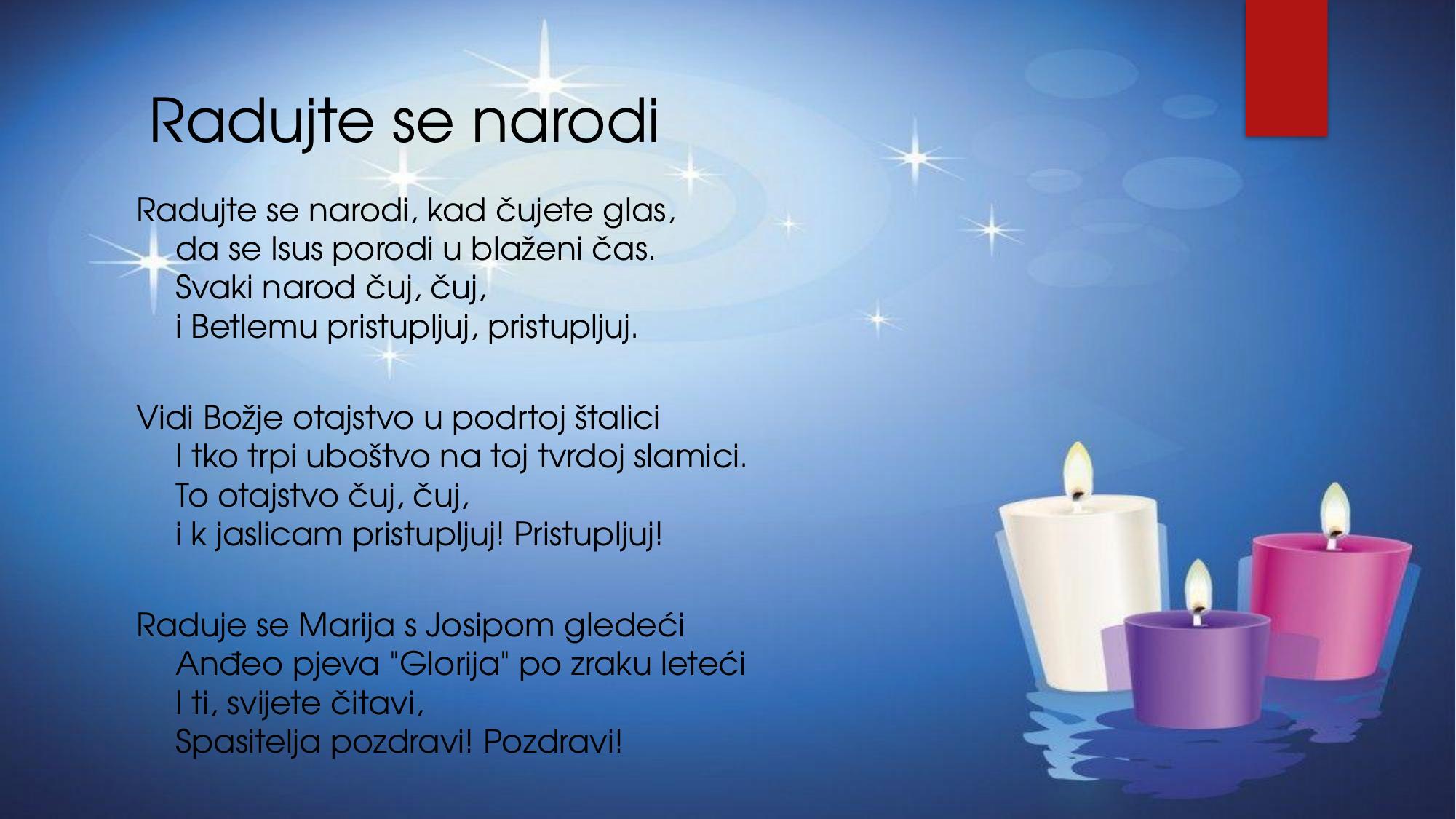

# Radujte se narodi
Radujte se narodi, kad čujete glas,
da se Isus porodi u blaženi čas.
Svaki narod čuj, čuj,
i Betlemu pristupljuj, pristupljuj.
Vidi Božje otajstvo u podrtoj štalici
I tko trpi uboštvo na toj tvrdoj slamici.
To otajstvo čuj, čuj,
i k jaslicam pristupljuj! Pristupljuj!
Raduje se Marija s Josipom gledeći
Anđeo pjeva "Glorija" po zraku leteći
I ti, svijete čitavi,
Spasitelja pozdravi! Pozdravi!